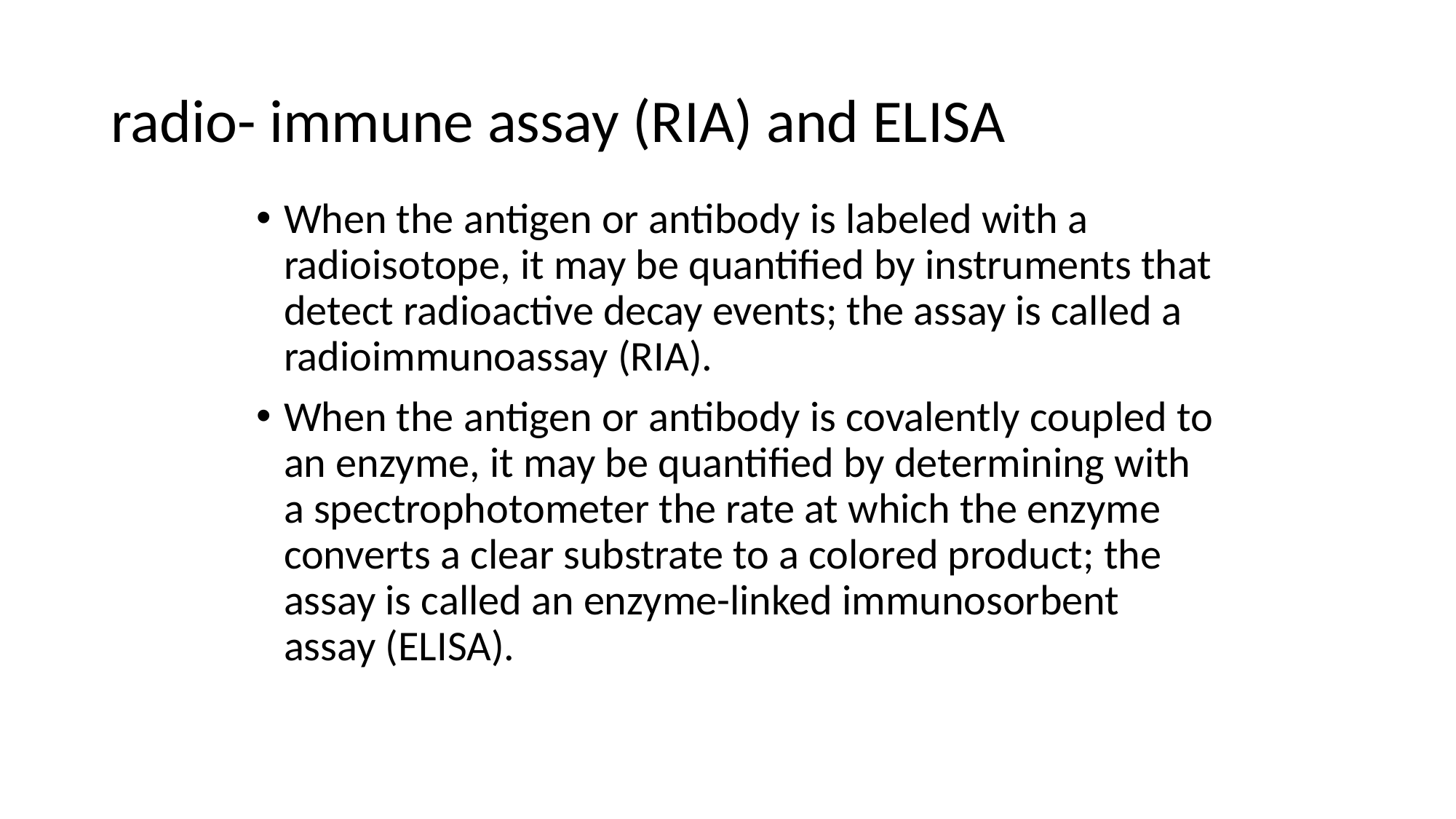

# radio- immune assay (RIA) and ELISA
When the antigen or antibody is labeled with a radioisotope, it may be quantified by instruments that detect radioactive decay events; the assay is called a radioimmunoassay (RIA).
When the antigen or antibody is covalently coupled to an enzyme, it may be quantified by determining with a spectrophotometer the rate at which the enzyme converts a clear substrate to a colored product; the assay is called an enzyme-linked immunosorbent assay (ELISA).